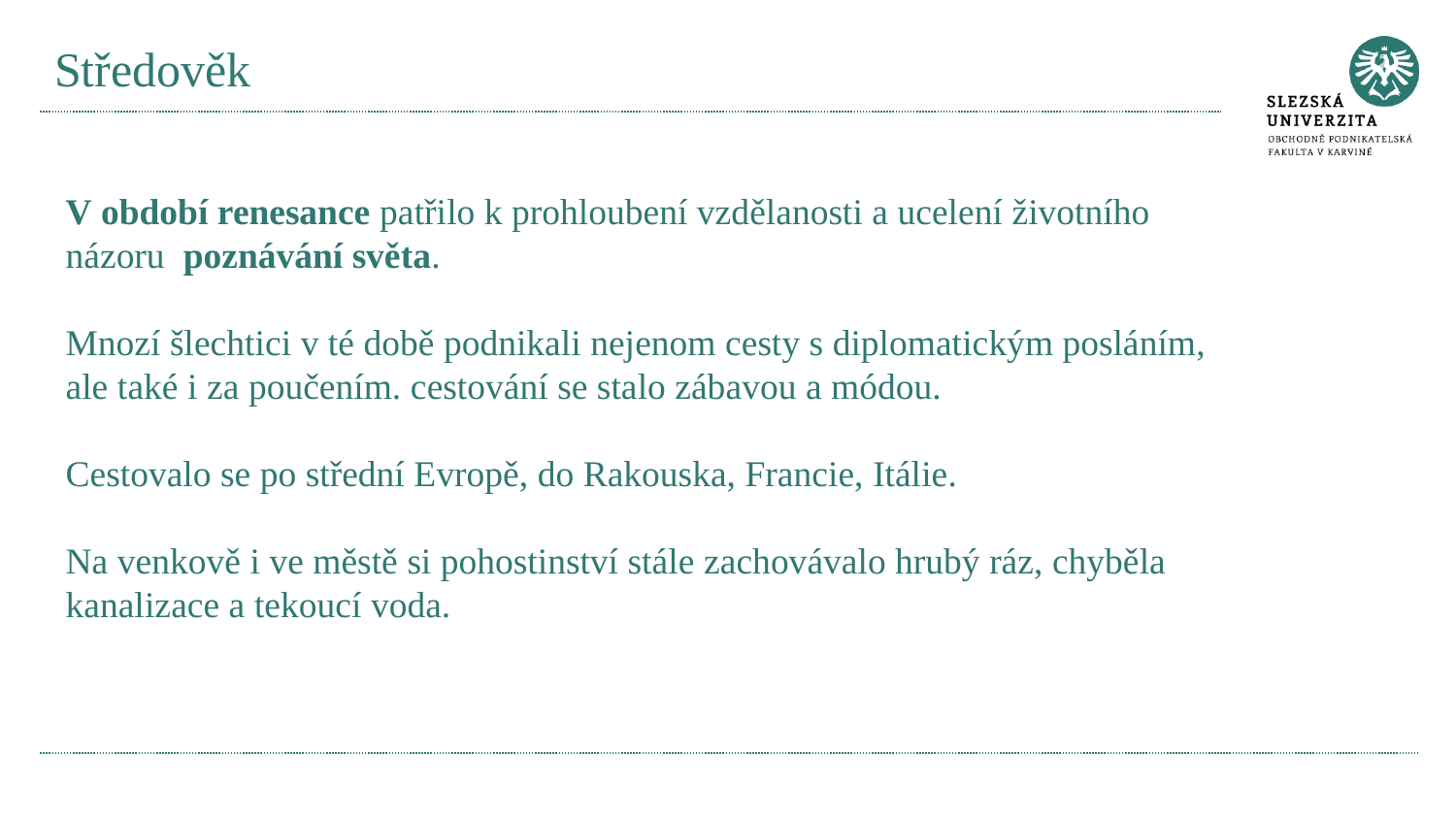

# Středověk
V období renesance patřilo k prohloubení vzdělanosti a ucelení životního názoru  poznávání světa.

Mnozí šlechtici v té době podnikali nejenom cesty s diplomatickým posláním, ale také i za poučením. cestování se stalo zábavou a módou.

Cestovalo se po střední Evropě, do Rakouska, Francie, Itálie.

Na venkově i ve městě si pohostinství stále zachovávalo hrubý ráz, chyběla kanalizace a tekoucí voda.